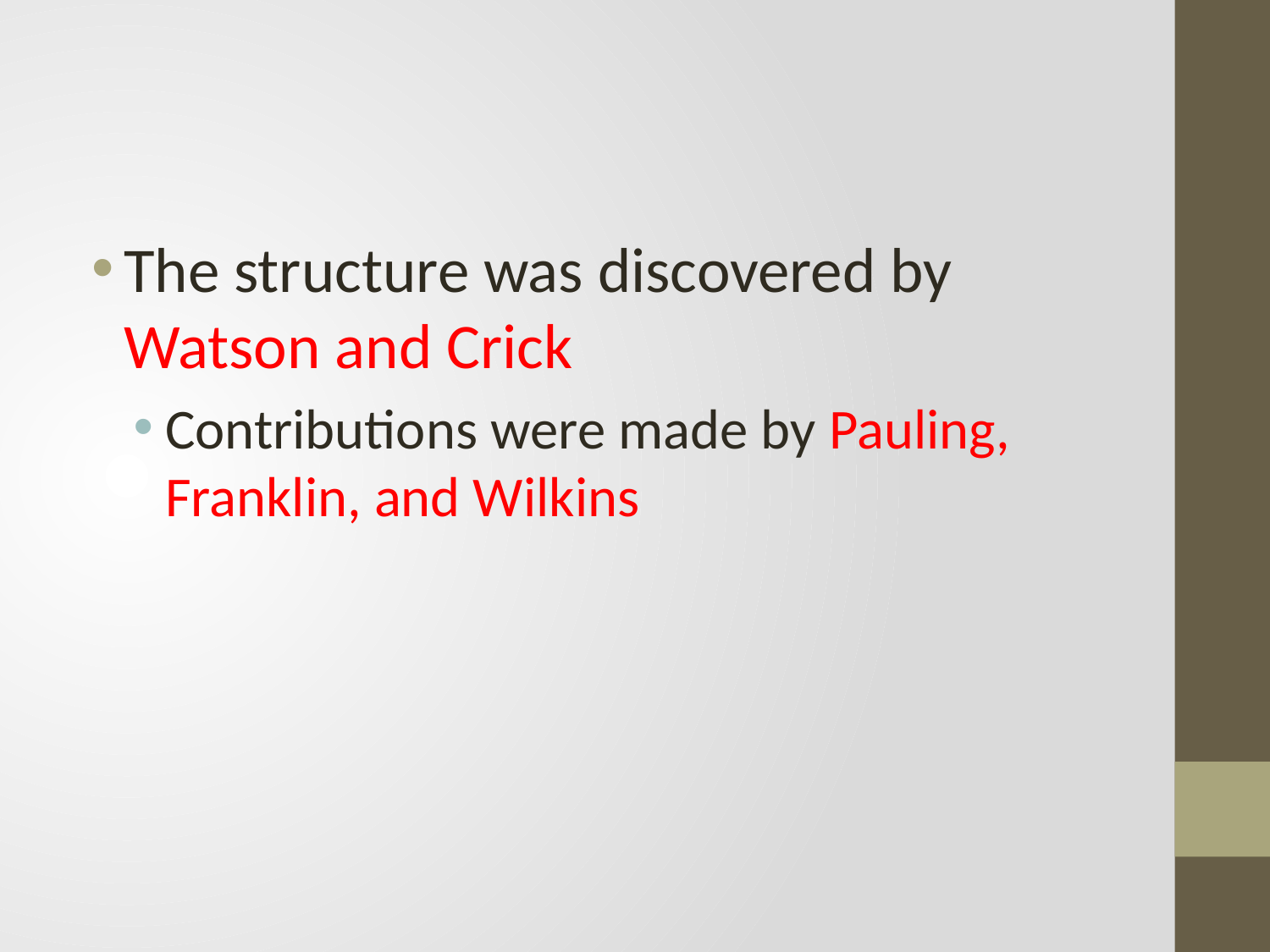

#
The structure was discovered by Watson and Crick
Contributions were made by Pauling, Franklin, and Wilkins